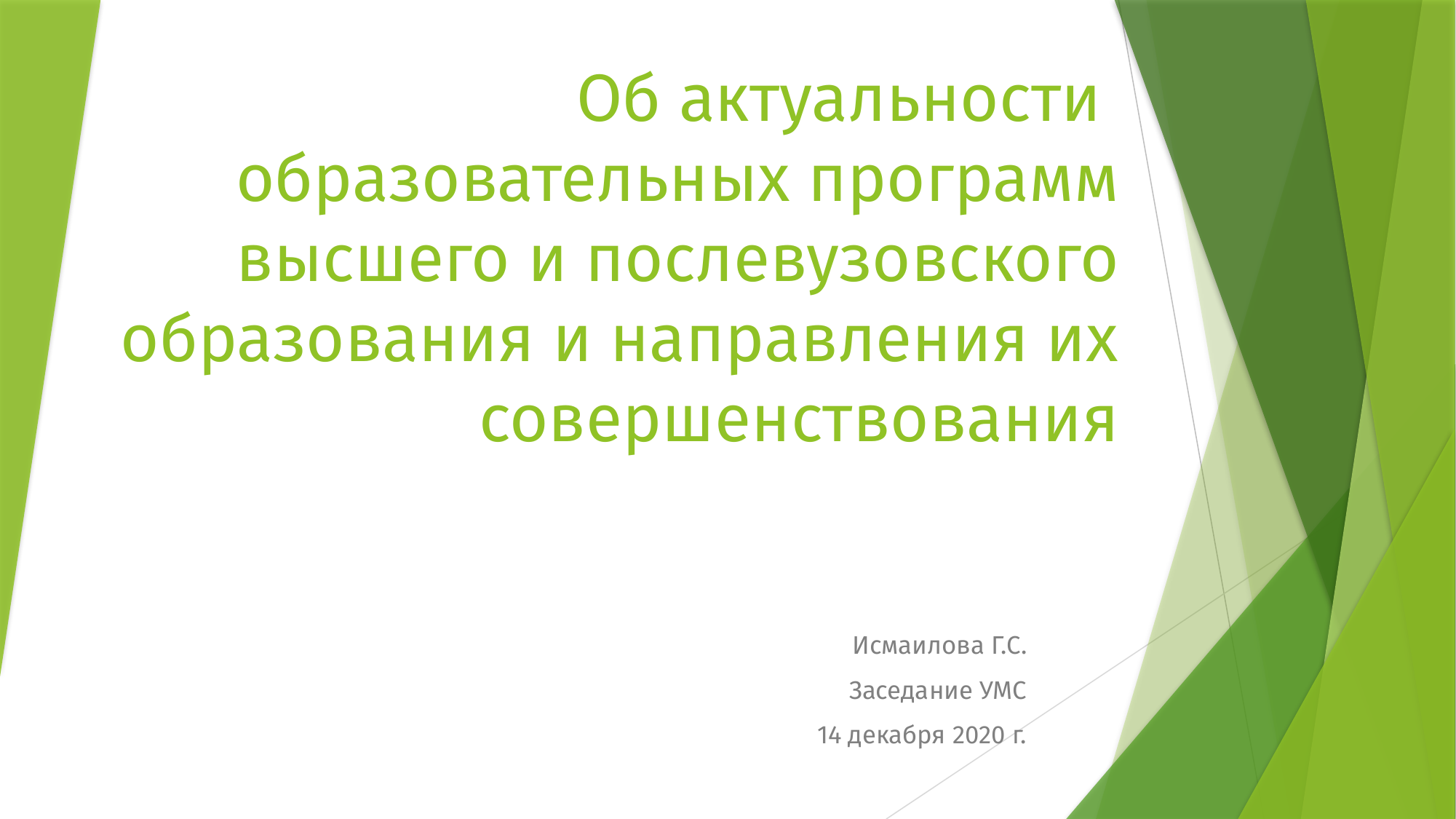

# Об актуальности  образовательных программ высшего и послевузовского образования и направления их совершенствования
Исмаилова Г.С.
Заседание УМС
14 декабря 2020 г.